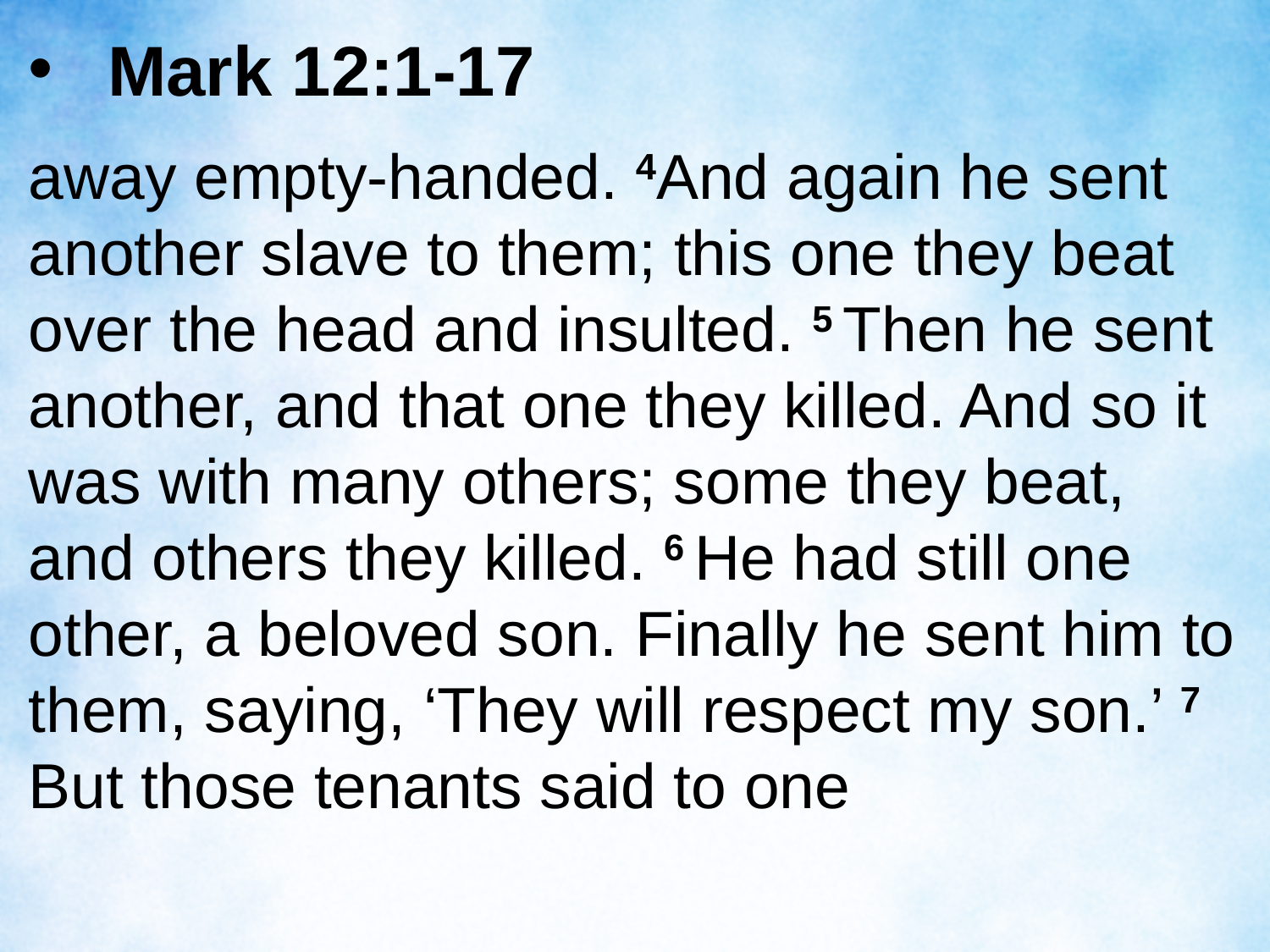

Mark 12:1-17
away empty-handed. 4And again he sent another slave to them; this one they beat over the head and insulted. 5 Then he sent another, and that one they killed. And so it was with many others; some they beat, and others they killed. 6 He had still one other, a beloved son. Finally he sent him to them, saying, ‘They will respect my son.’ 7 But those tenants said to one